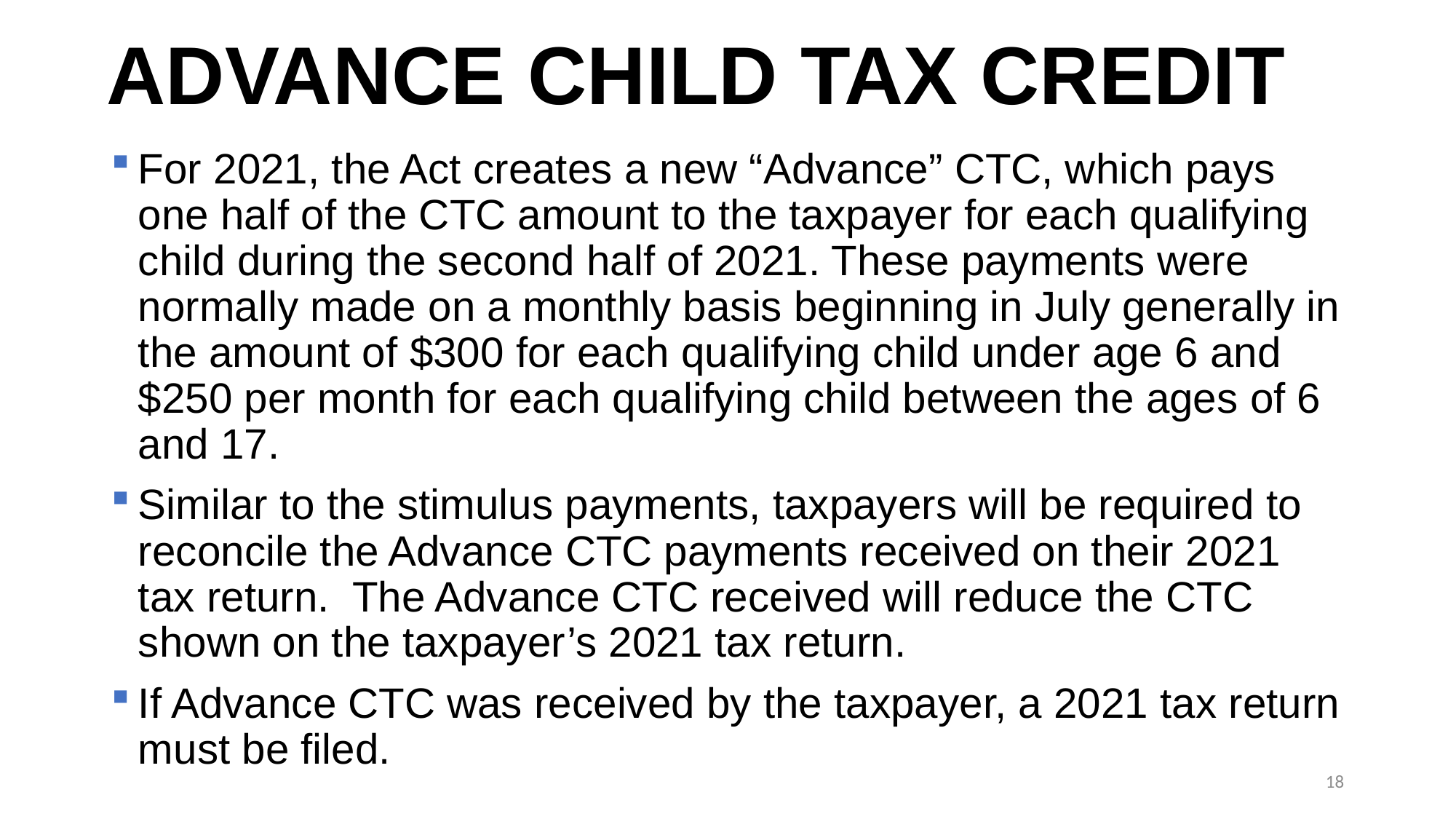

# ADVANCE CHILD TAX CREDIT
For 2021, the Act creates a new “Advance” CTC, which pays one half of the CTC amount to the taxpayer for each qualifying child during the second half of 2021. These payments were normally made on a monthly basis beginning in July generally in the amount of $300 for each qualifying child under age 6 and $250 per month for each qualifying child between the ages of 6 and 17.
Similar to the stimulus payments, taxpayers will be required to reconcile the Advance CTC payments received on their 2021 tax return.  The Advance CTC received will reduce the CTC shown on the taxpayer’s 2021 tax return.
If Advance CTC was received by the taxpayer, a 2021 tax return must be filed.

18